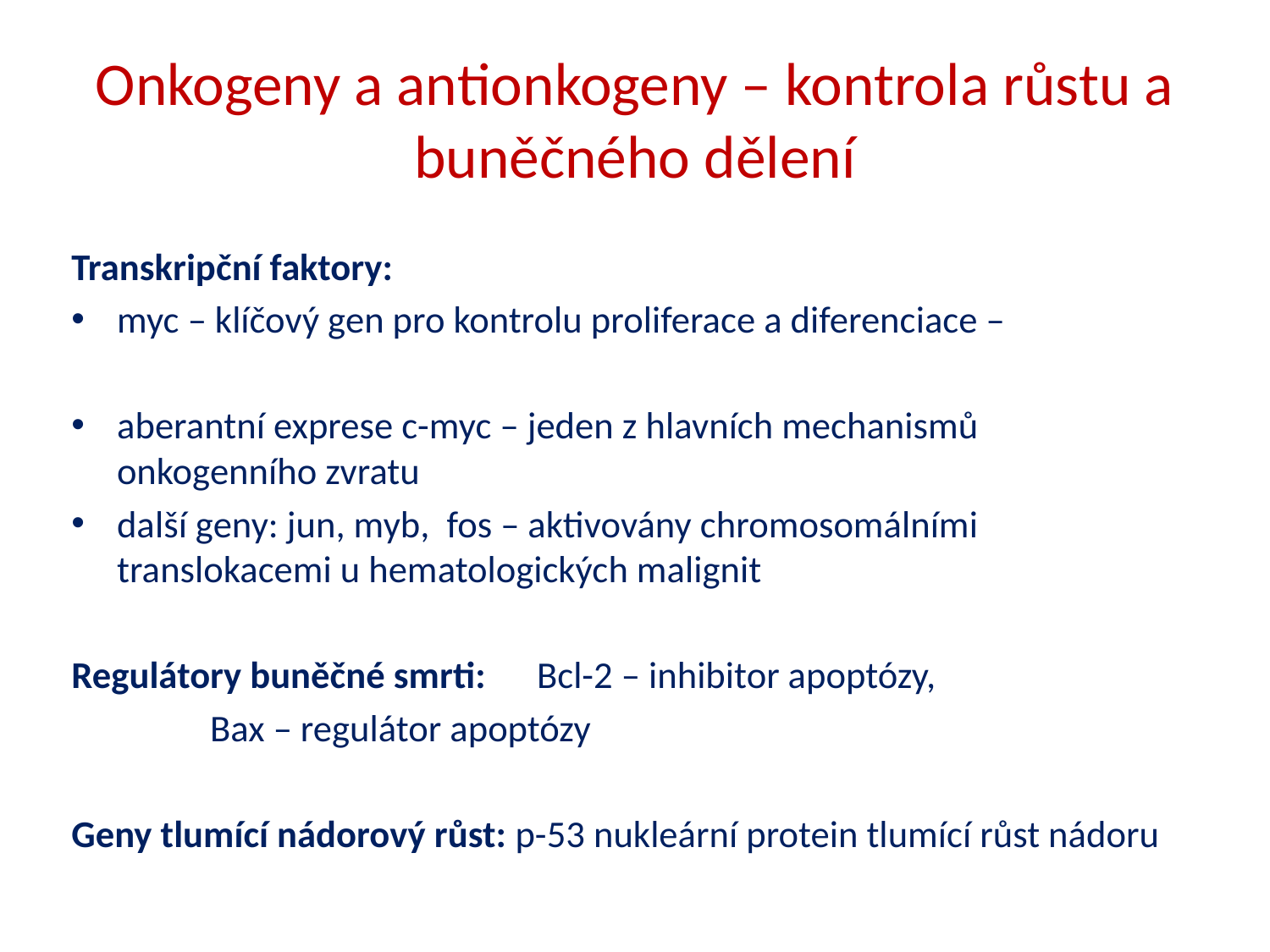

# Onkogeny a antionkogeny – kontrola růstu a buněčného dělení
Transkripční faktory:
	myc – klíčový gen pro kontrolu proliferace a diferenciace –

	aberantní exprese c-myc – jeden z hlavních mechanismů 	onkogenního zvratu
	další geny: jun, myb,  fos – aktivovány chromosomálními 	translokacemi u hematologických malignit

Regulátory buněčné smrti:      Bcl-2 – inhibitor apoptózy,
				           Bax – regulátor apoptózy

Geny tlumící nádorový růst: p-53 nukleární protein tlumící růst nádoru